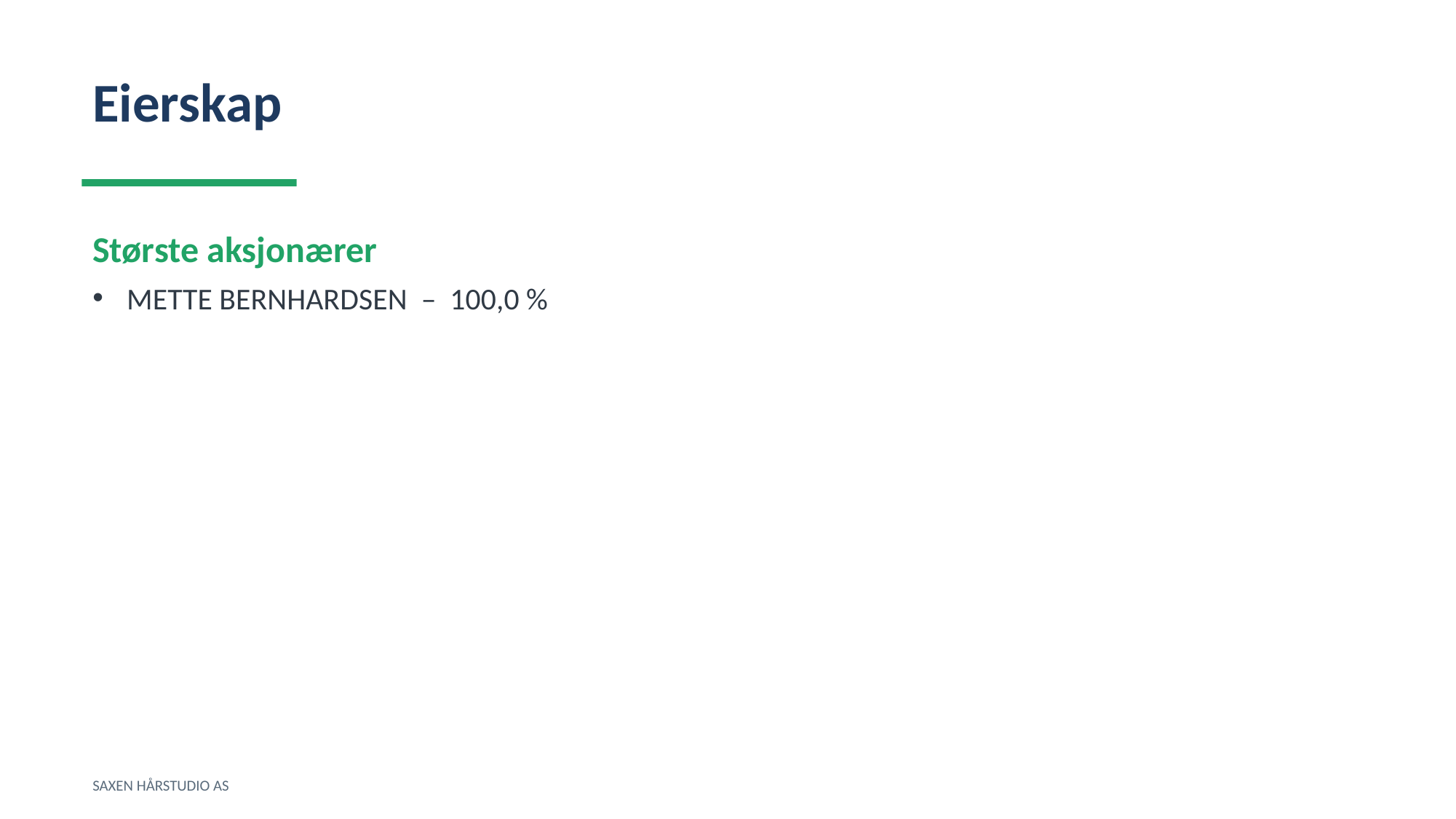

Eierskap

Største aksjonærer
METTE BERNHARDSEN  –  100,0 %
SAXEN HÅRSTUDIO AS